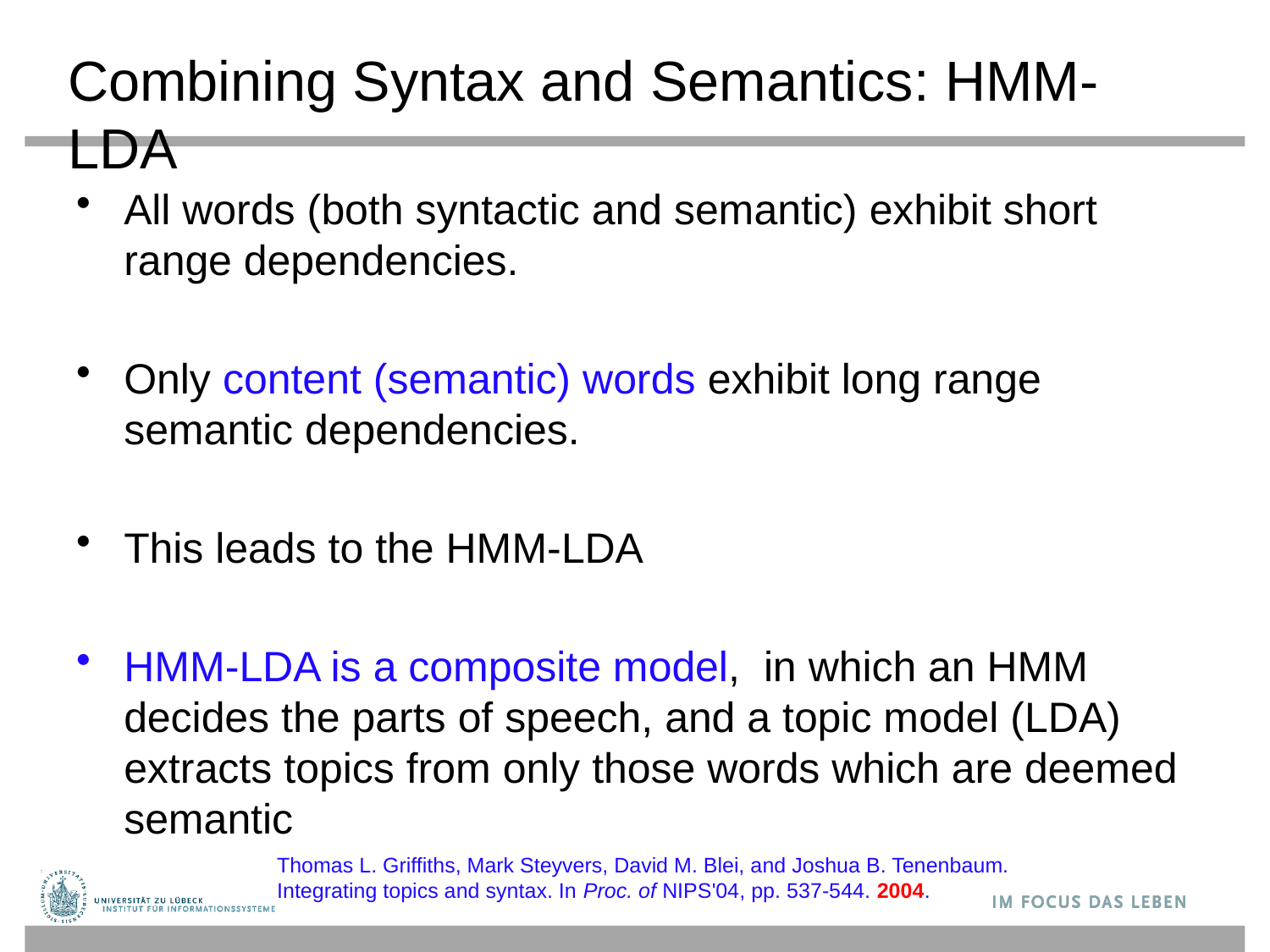

# Combining Syntax and Semantics: HMM-LDA
All words (both syntactic and semantic) exhibit short range dependencies.

Only content (semantic) words exhibit long range semantic dependencies.

This leads to the HMM-LDA

HMM-LDA is a composite model,  in which an HMM decides the parts of speech, and a topic model (LDA) extracts topics from only those words which are deemed semantic
Thomas L. Griffiths, Mark Steyvers, David M. Blei, and Joshua B. Tenenbaum.
Integrating topics and syntax. In Proc. of NIPS'04, pp. 537-544. 2004.